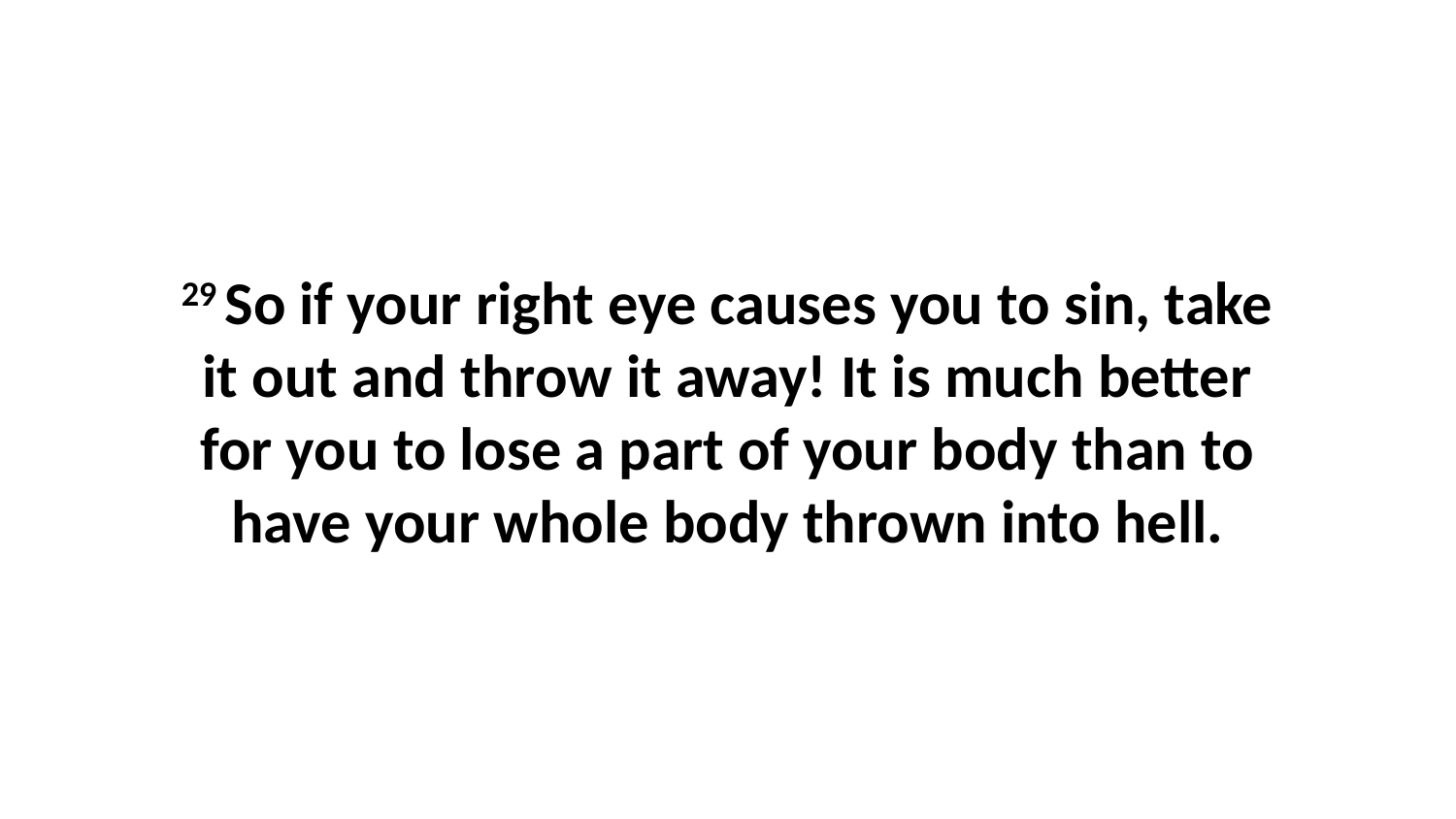

29 So if your right eye causes you to sin, take it out and throw it away! It is much better for you to lose a part of your body than to have your whole body thrown into hell.